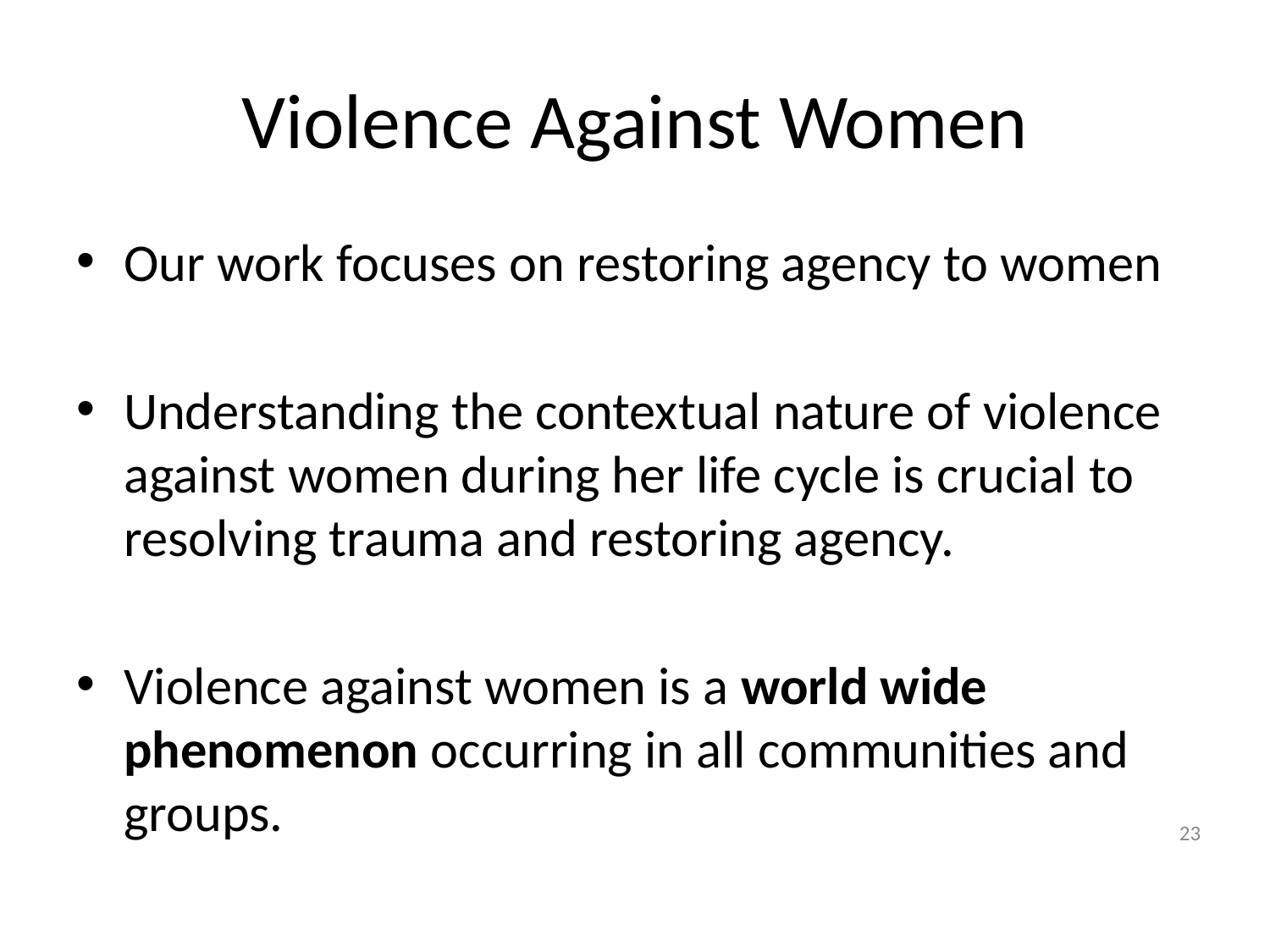

# Violence Against Women
Our work focuses on restoring agency to women

Understanding the contextual nature of violence against women during her life cycle is crucial to resolving trauma and restoring agency.

Violence against women is a world wide phenomenon occurring in all communities and groups.
23